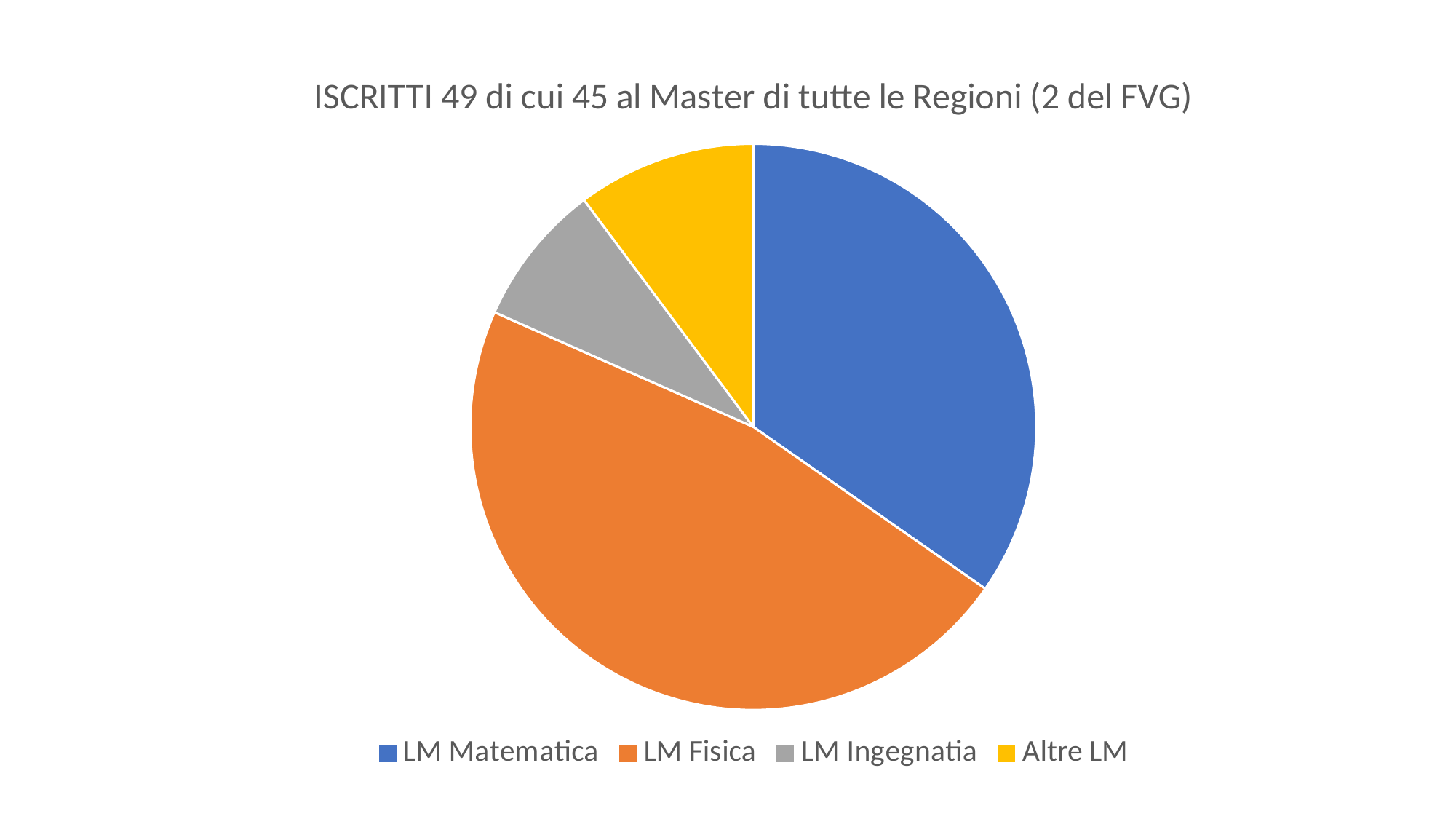

### Chart: ISCRITTI 49 di cui 45 al Master di tutte le Regioni (2 del FVG)

| Category |  |
|---|---|
| LM Matematica | 17.0 |
| LM Fisica | 23.0 |
| LM Ingegnatia | 4.0 |
| Altre LM | 5.0 |